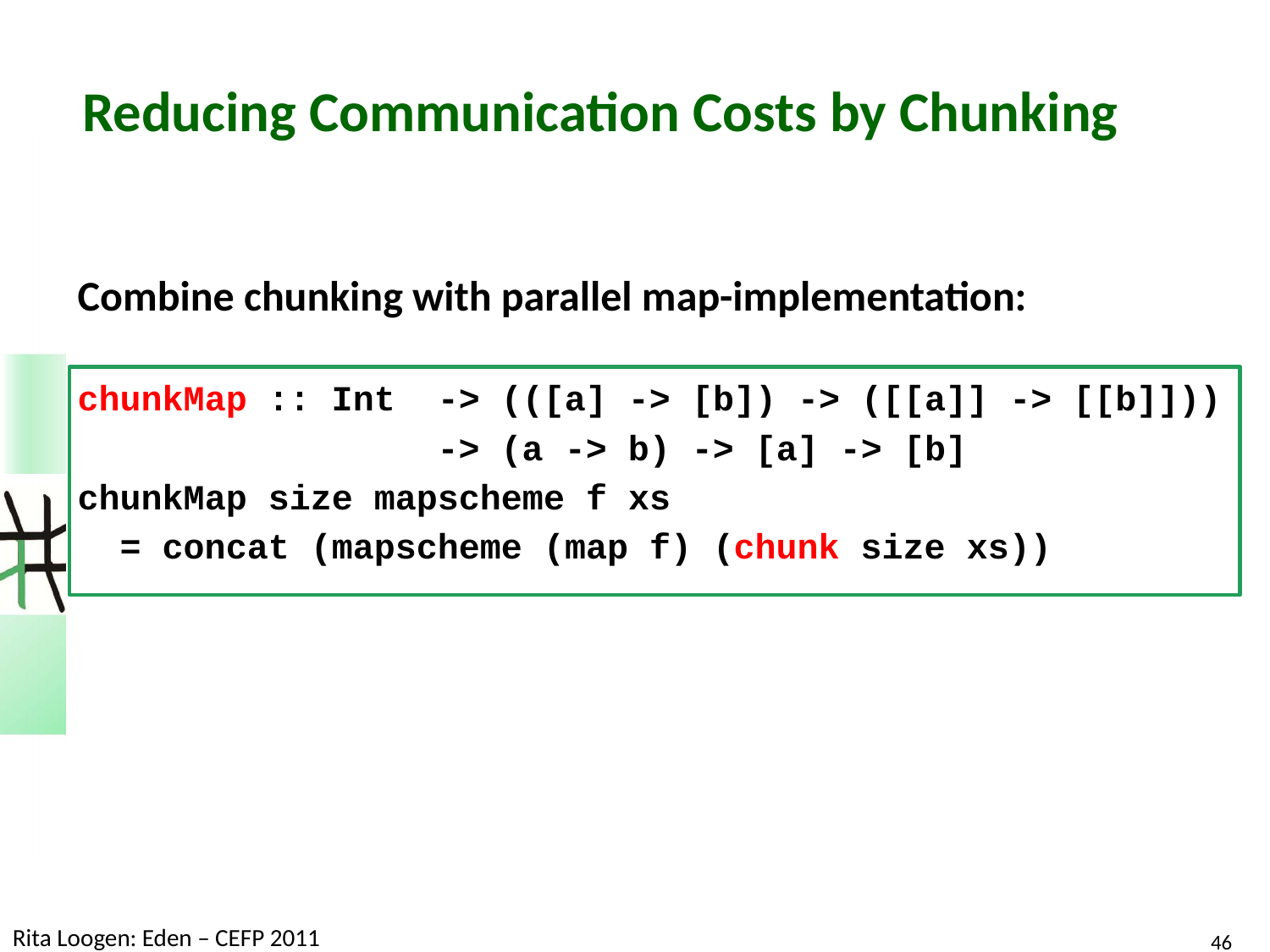

# Reducing Communication Costs by Chunking

Combine chunking with parallel map-implementation:

chunkMap :: Int  -> (([a] -> [b]) -> ([[a]] -> [[b]]))
                 -> (a -> b) -> [a] -> [b]
chunkMap size mapscheme f xs
  = concat (mapscheme (map f) (chunk size xs))

Rita Loogen: Eden – CEFP 2011
46